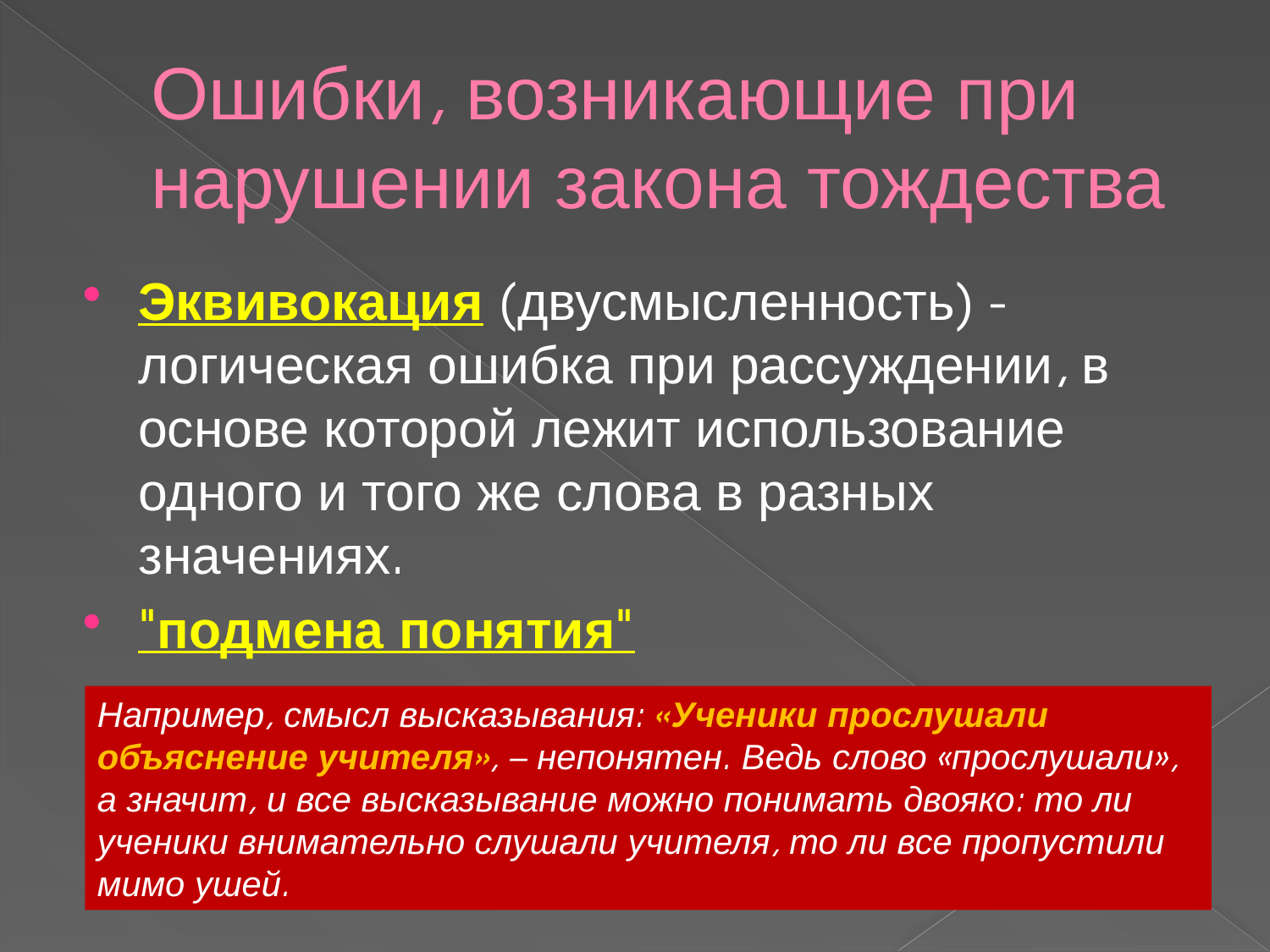

# Ошибки, возникающие при нарушении закона тождества
Эквивокация (двусмысленность) - логическая ошибка при рассуждении, в основе которой лежит использование одного и того же слова в разных значениях.
"подмена понятия"
Например, смысл высказывания: «Ученики прослушали объяснение учителя», – непонятен. Ведь слово «прослушали», а значит, и все высказывание можно понимать двояко: то ли ученики внимательно слушали учителя, то ли все пропустили мимо ушей.